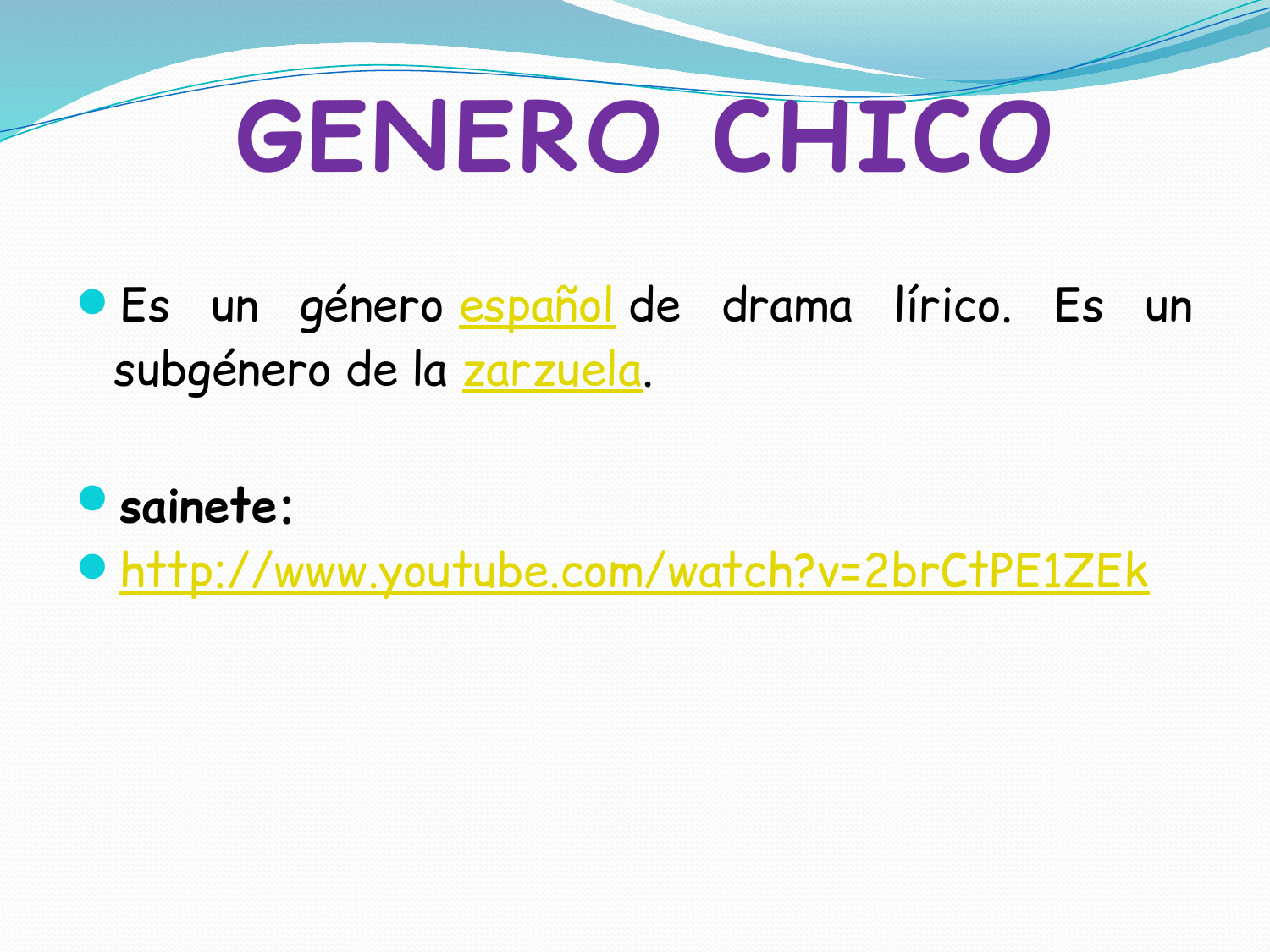

GENERO CHICO
Es un género español de drama lírico. Es un subgénero de la zarzuela.

sainete:
http://www.youtube.com/watch?v=2brCtPE1ZEk